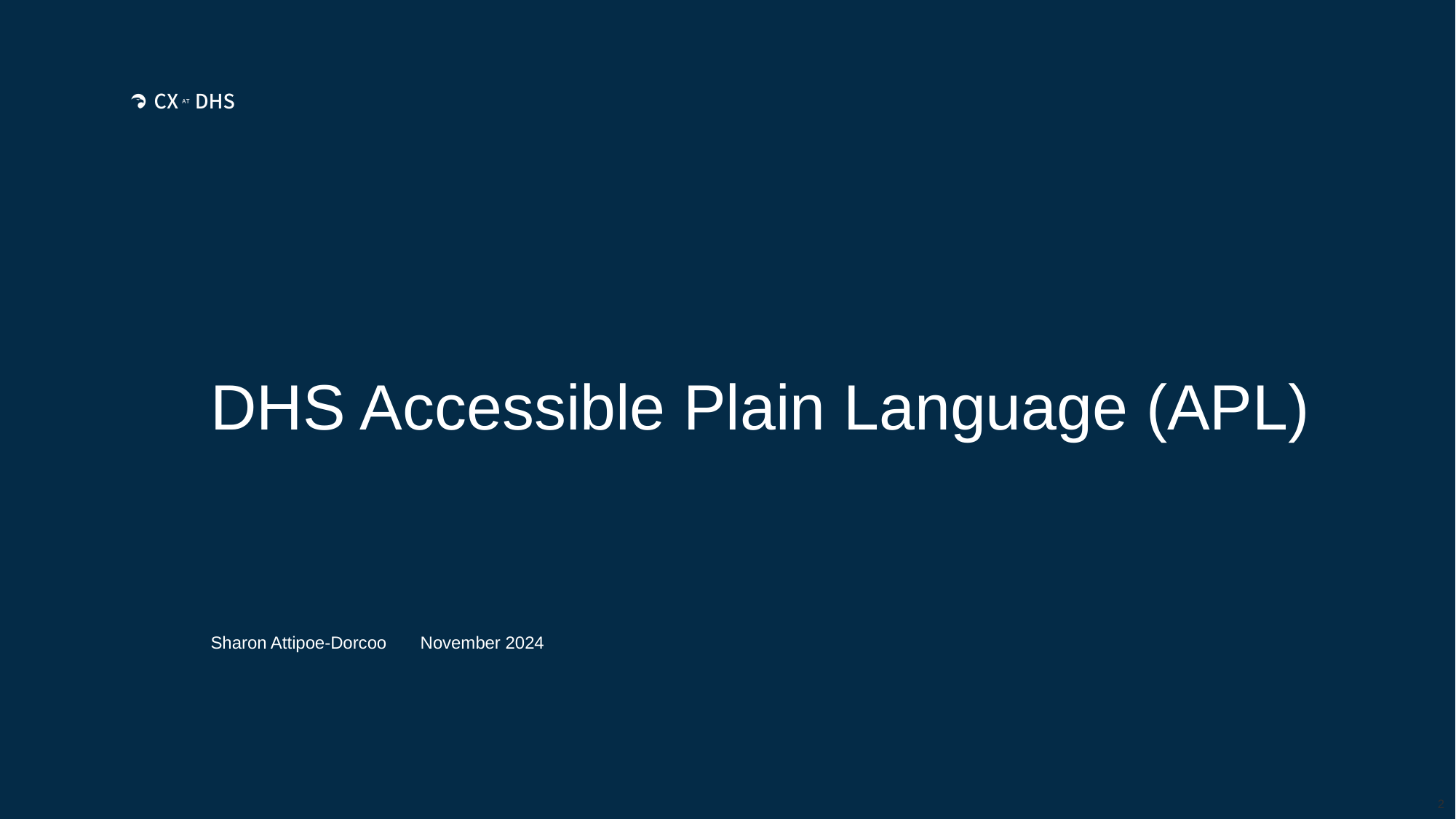

# DHS Accessible Plain Language (APL) Sharon Attipoe-Dorcoo					November 2024
2